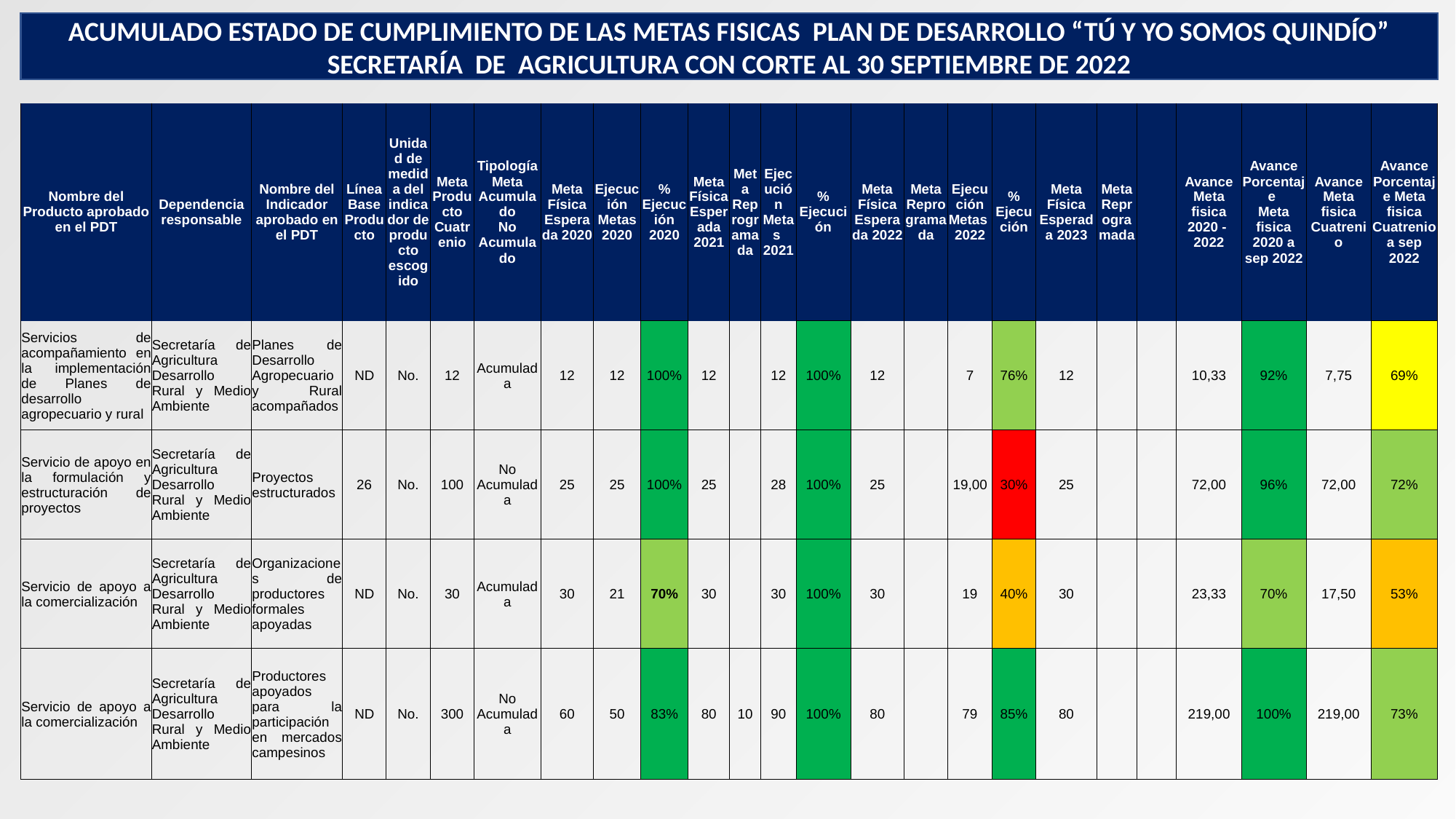

ACUMULADO ESTADO DE CUMPLIMIENTO DE LAS METAS FISICAS  PLAN DE DESARROLLO “TÚ Y YO SOMOS QUINDÍO”
SECRETARÍA  DE  AGRICULTURA CON CORTE AL 30 SEPTIEMBRE DE 2022
| Nombre del Producto aprobado en el PDT | Dependencia responsable | Nombre del Indicador aprobado en el PDT | Línea Base Producto | Unidad de medida del indicador de producto escogido | Meta Producto Cuatrenio | Tipología Meta Acumulado No Acumulado | Meta Física Esperada 2020 | Ejecución Metas 2020 | % Ejecución 2020 | Meta Física Esperada 2021 | Meta Reprogramada | Ejecución Metas 2021 | % Ejecución | Meta Física Esperada 2022 | Meta Reprogramada | Ejecución Metas 2022 | % Ejecución | Meta Física Esperada 2023 | Meta Reprogramada |  | Avance Meta fisica 2020 - 2022 | Avance Porcentaje Meta fisica 2020 a sep 2022 | Avance Meta fisica Cuatrenio | Avance Porcentaje Meta fisica Cuatrenio a sep 2022 |
| --- | --- | --- | --- | --- | --- | --- | --- | --- | --- | --- | --- | --- | --- | --- | --- | --- | --- | --- | --- | --- | --- | --- | --- | --- |
| Servicios de acompañamiento en la implementación de Planes de desarrollo agropecuario y rural | Secretaría de Agricultura Desarrollo Rural y Medio Ambiente | Planes de Desarrollo Agropecuario y Rural acompañados | ND | No. | 12 | Acumulada | 12 | 12 | 100% | 12 |  | 12 | 100% | 12 |  | 7 | 76% | 12 |  |  | 10,33 | 92% | 7,75 | 69% |
| Servicio de apoyo en la formulación y estructuración de proyectos | Secretaría de Agricultura Desarrollo Rural y Medio Ambiente | Proyectos estructurados | 26 | No. | 100 | No Acumulada | 25 | 25 | 100% | 25 |  | 28 | 100% | 25 |  | 19,00 | 30% | 25 |  |  | 72,00 | 96% | 72,00 | 72% |
| Servicio de apoyo a la comercialización | Secretaría de Agricultura Desarrollo Rural y Medio Ambiente | Organizaciones de productores formales apoyadas | ND | No. | 30 | Acumulada | 30 | 21 | 70% | 30 |  | 30 | 100% | 30 |  | 19 | 40% | 30 |  |  | 23,33 | 70% | 17,50 | 53% |
| Servicio de apoyo a la comercialización | Secretaría de Agricultura Desarrollo Rural y Medio Ambiente | Productores apoyados para la participación en mercados campesinos | ND | No. | 300 | No Acumulada | 60 | 50 | 83% | 80 | 10 | 90 | 100% | 80 |  | 79 | 85% | 80 |  |  | 219,00 | 100% | 219,00 | 73% |